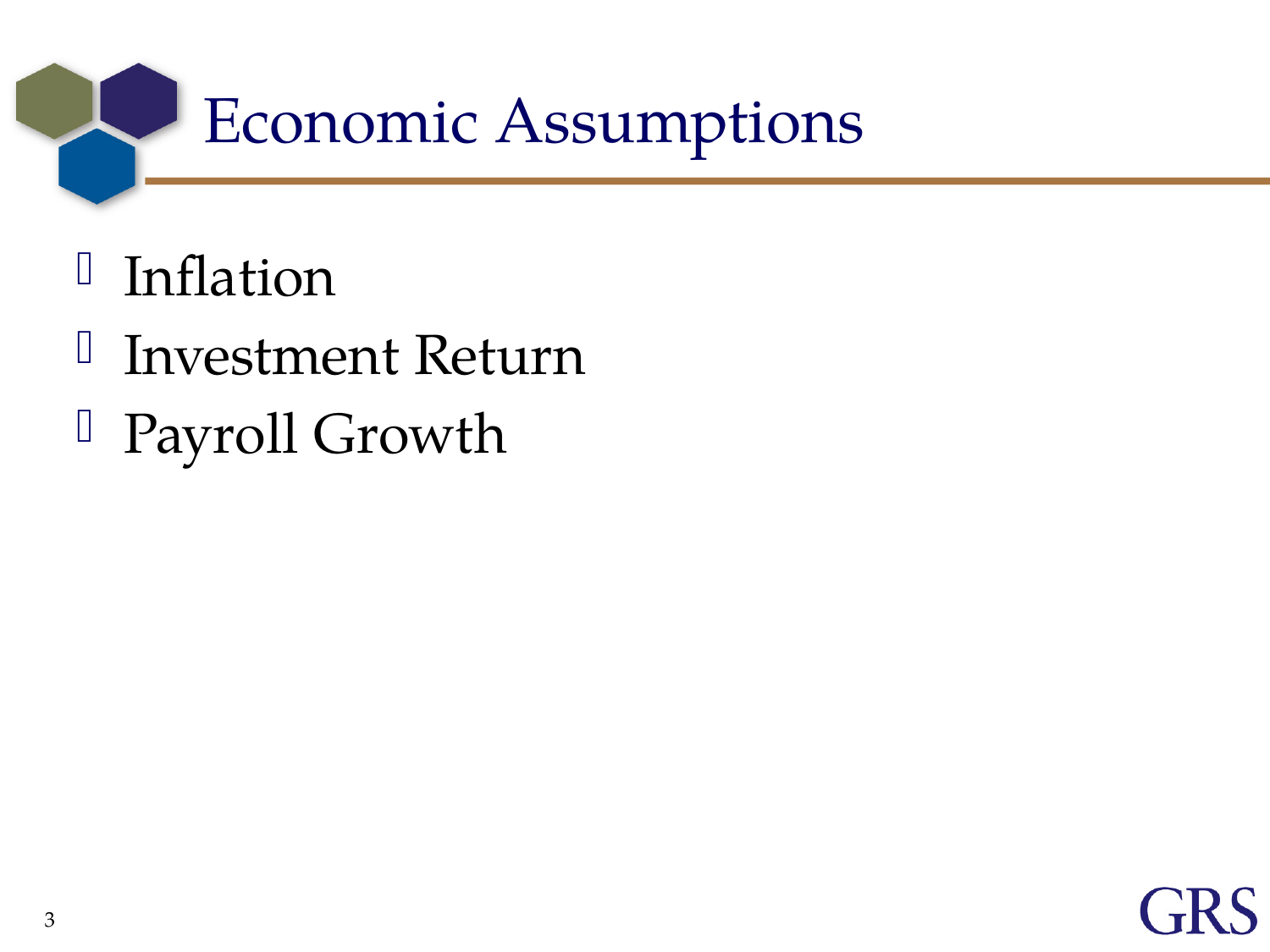

# Economic Assumptions
Inflation
Investment Return
Payroll Growth
3